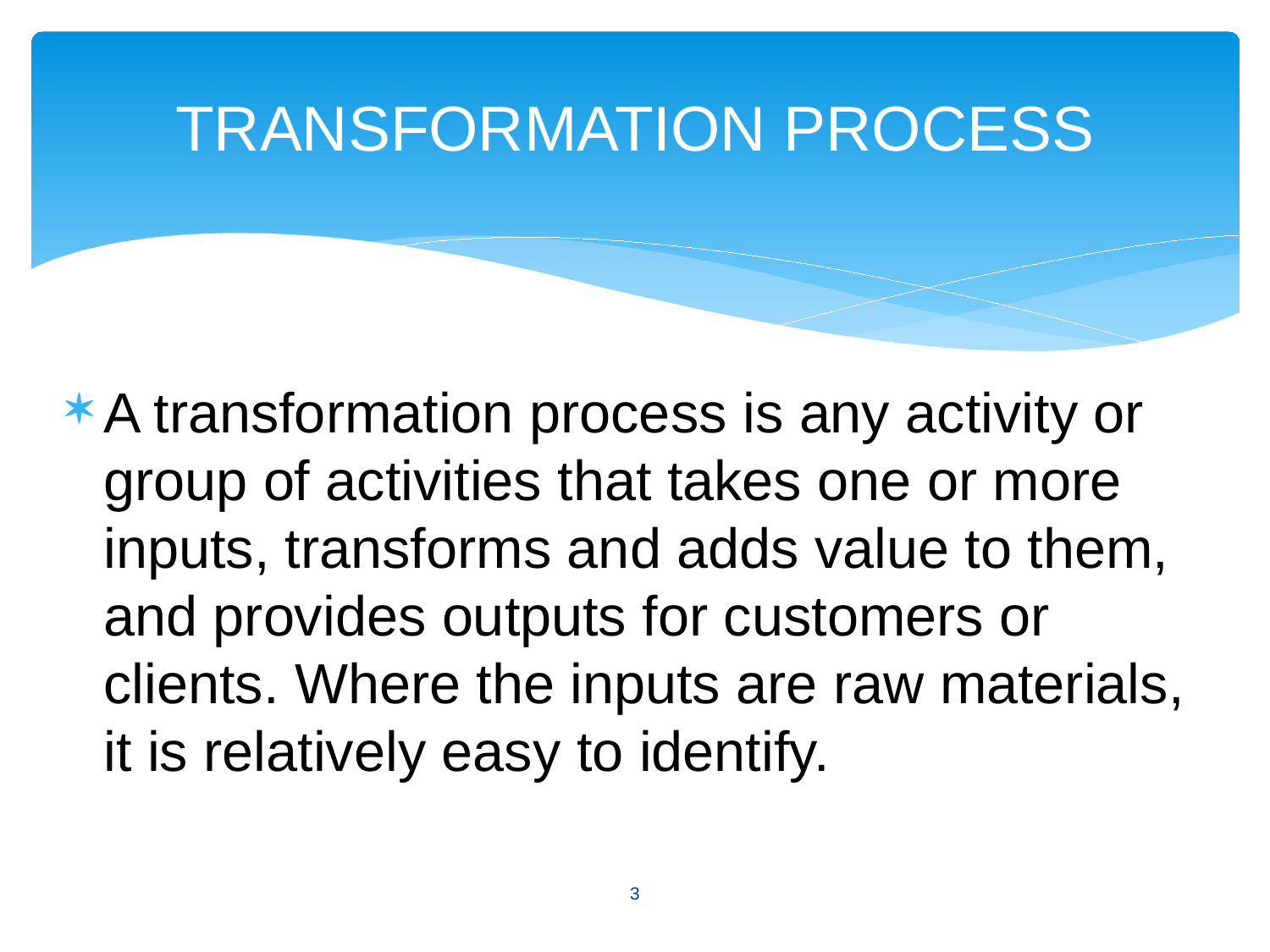

# TRANSFORMATION PROCESS
A transformation process is any activity or group of activities that takes one or more inputs, transforms and adds value to them, and provides outputs for customers or clients. Where the inputs are raw materials, it is relatively easy to identify.
3